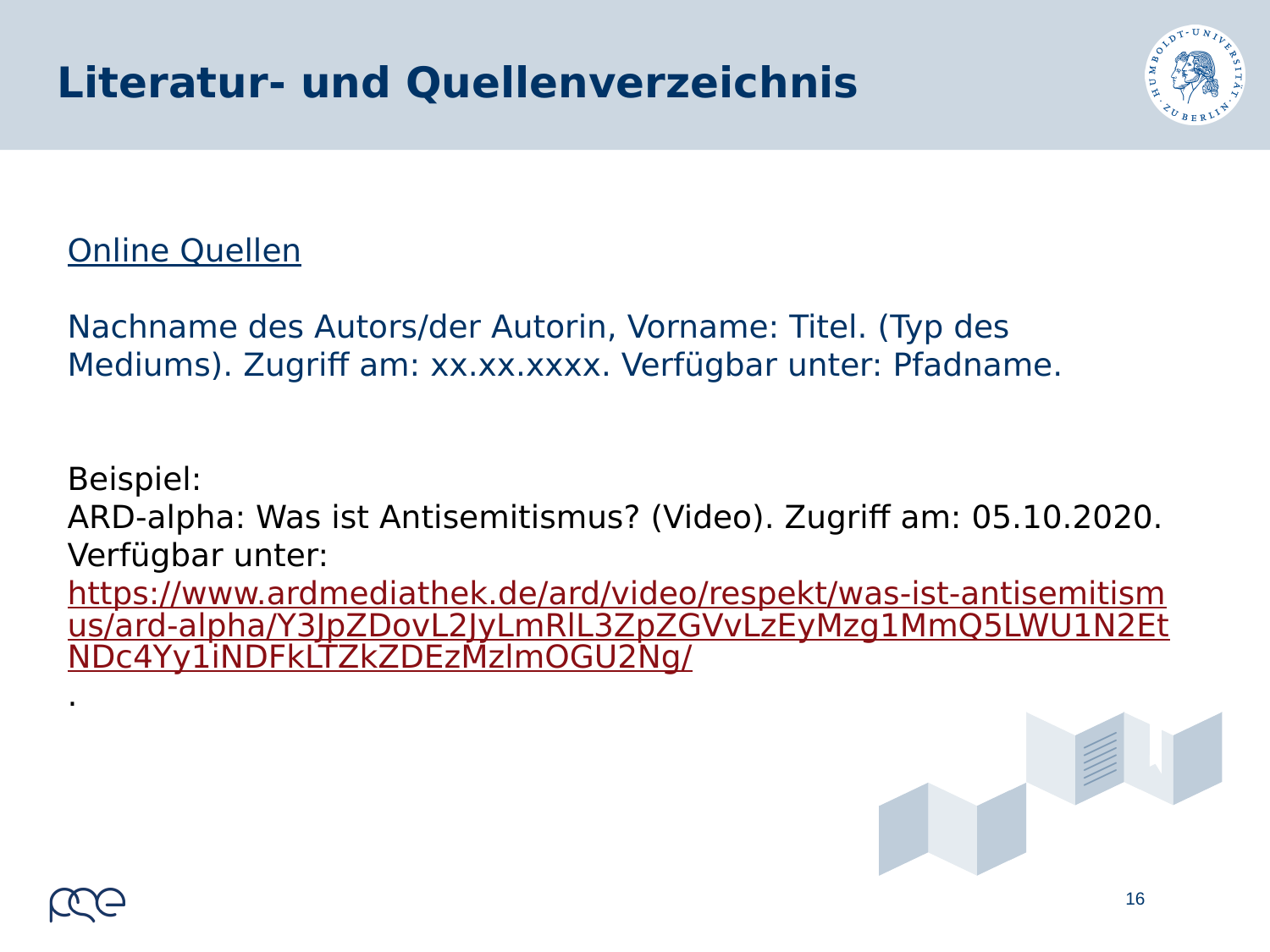

# Literatur- und Quellenverzeichnis

Online Quellen

Nachname des Autors/der Autorin, Vorname: Titel. (Typ des Mediums). Zugriff am: xx.xx.xxxx. Verfügbar unter: Pfadname.

Beispiel:
ARD-alpha: Was ist Antisemitismus? (Video). Zugriff am: 05.10.2020. Verfügbar unter: https://www.ardmediathek.de/ard/video/respekt/was-ist-antisemitismus/ard-alpha/Y3JpZDovL2JyLmRlL3ZpZGVvLzEyMzg1MmQ5LWU1N2EtNDc4Yy1iNDFkLTZkZDEzMzlmOGU2Ng/.

16